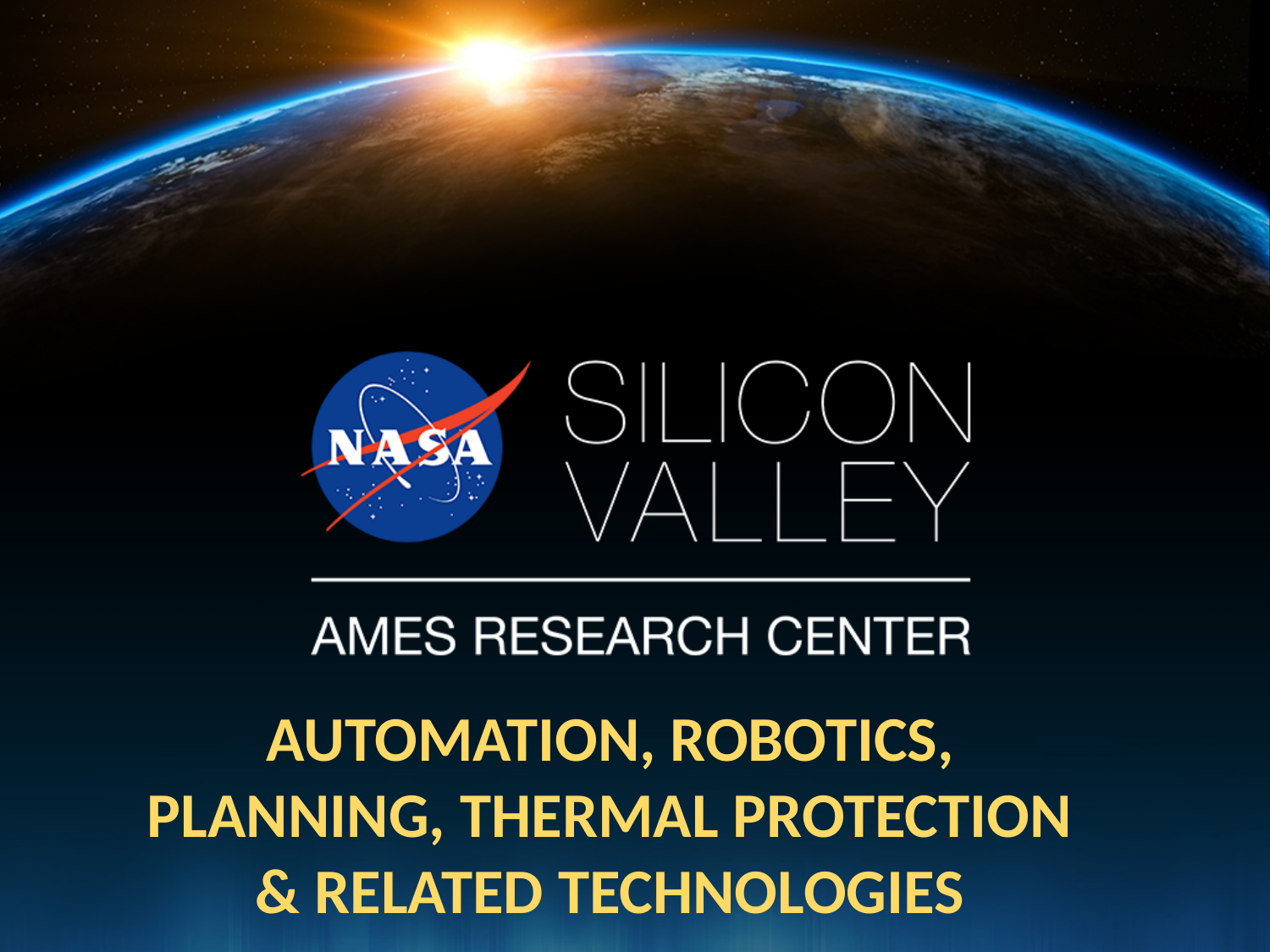

AUTOMATION, ROBOTICS, PLANNING, THERMAL PROTECTION & RELATED TECHNOLOGIES